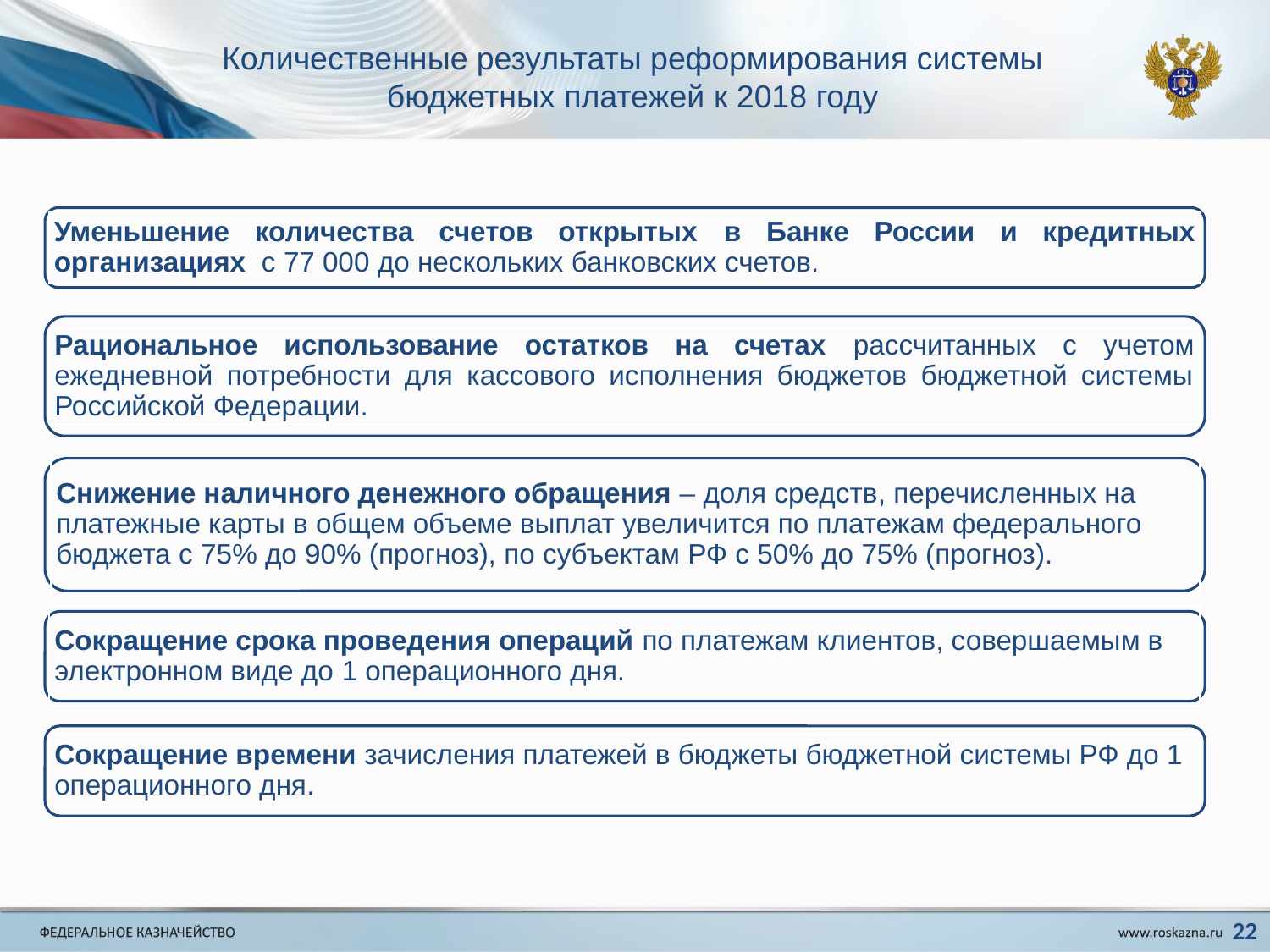

Количественные результаты реформирования системы бюджетных платежей к 2018 году

Уменьшение количества счетов открытых в Банке России и кредитных организациях  с 77 000 до нескольких банковских счетов.

Рациональное использование остатков на счетах рассчитанных с учетом ежедневной потребности для кассового исполнения бюджетов бюджетной системы Российской Федерации.
Снижение наличного денежного обращения – доля средств, перечисленных на платежные карты в общем объеме выплат увеличится по платежам федерального бюджета с 75% до 90% (прогноз), по субъектам РФ с 50% до 75% (прогноз).

Сокращение срока проведения операций по платежам клиентов, совершаемым в электронном виде до 1 операционного дня.

Сокращение времени зачисления платежей в бюджеты бюджетной системы РФ до 1 операционного дня.
22